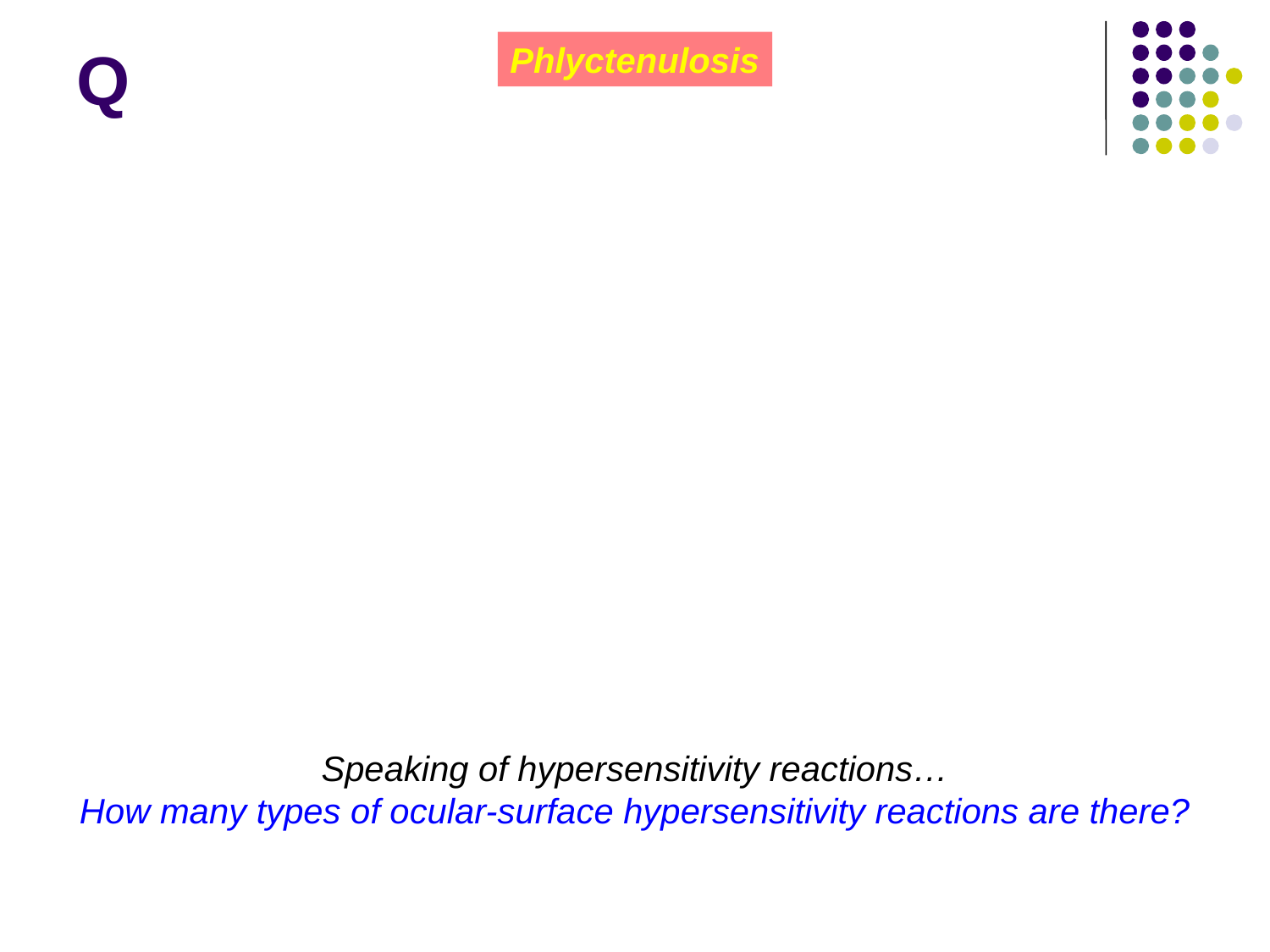

# Q
Phlyctenulosis
Cell-mediated reactions
Speaking of hypersensitivity reactions…
How many types of ocular-surface hypersensitivity reactions are there?